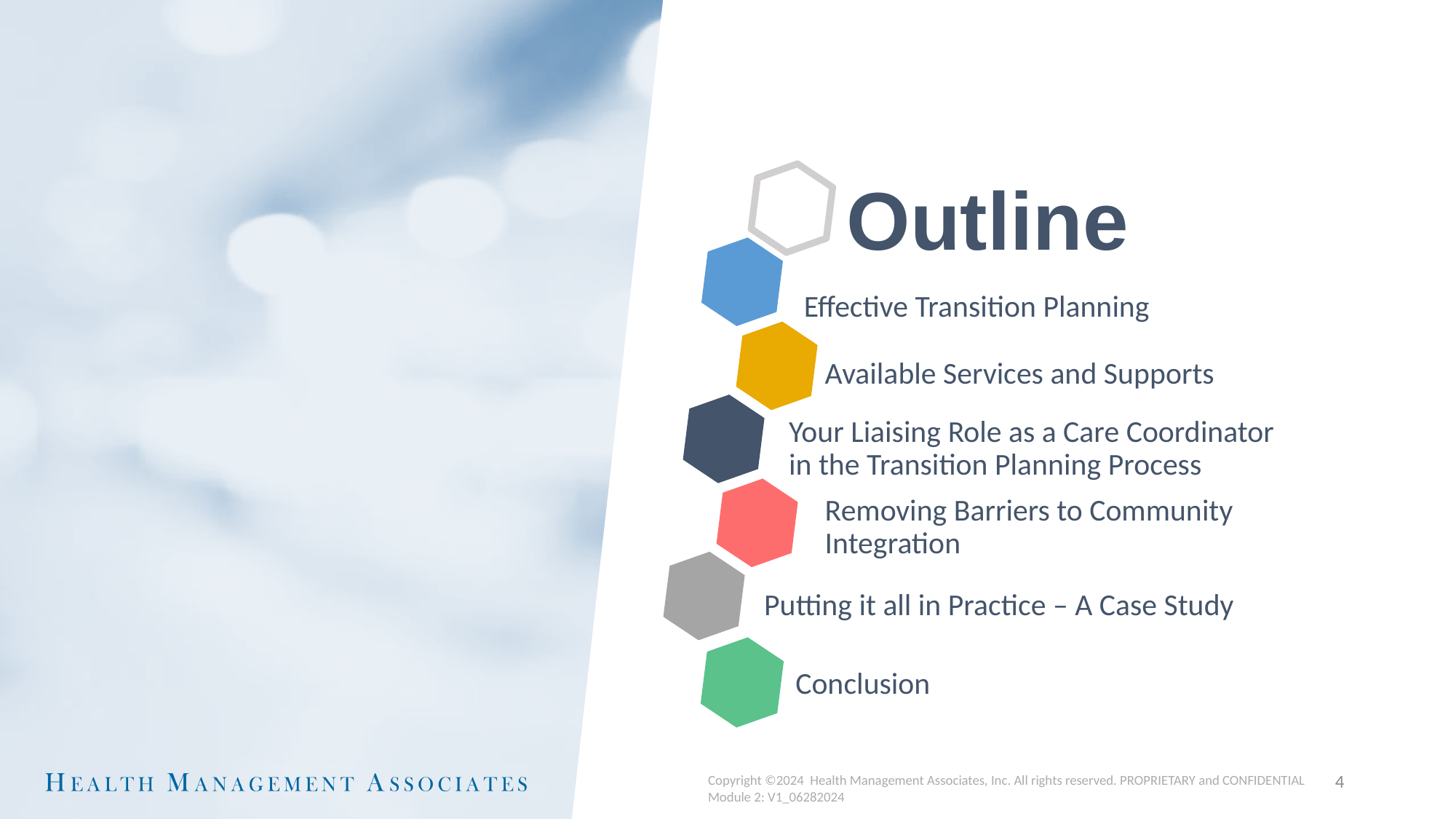

Outline

Effective Transition Planning

Available Services and Supports

Your Liaising Role as a Care Coordinator in the Transition Planning Process

Removing Barriers to Community Integration

Putting it all in Practice – A Case Study

Conclusion
4